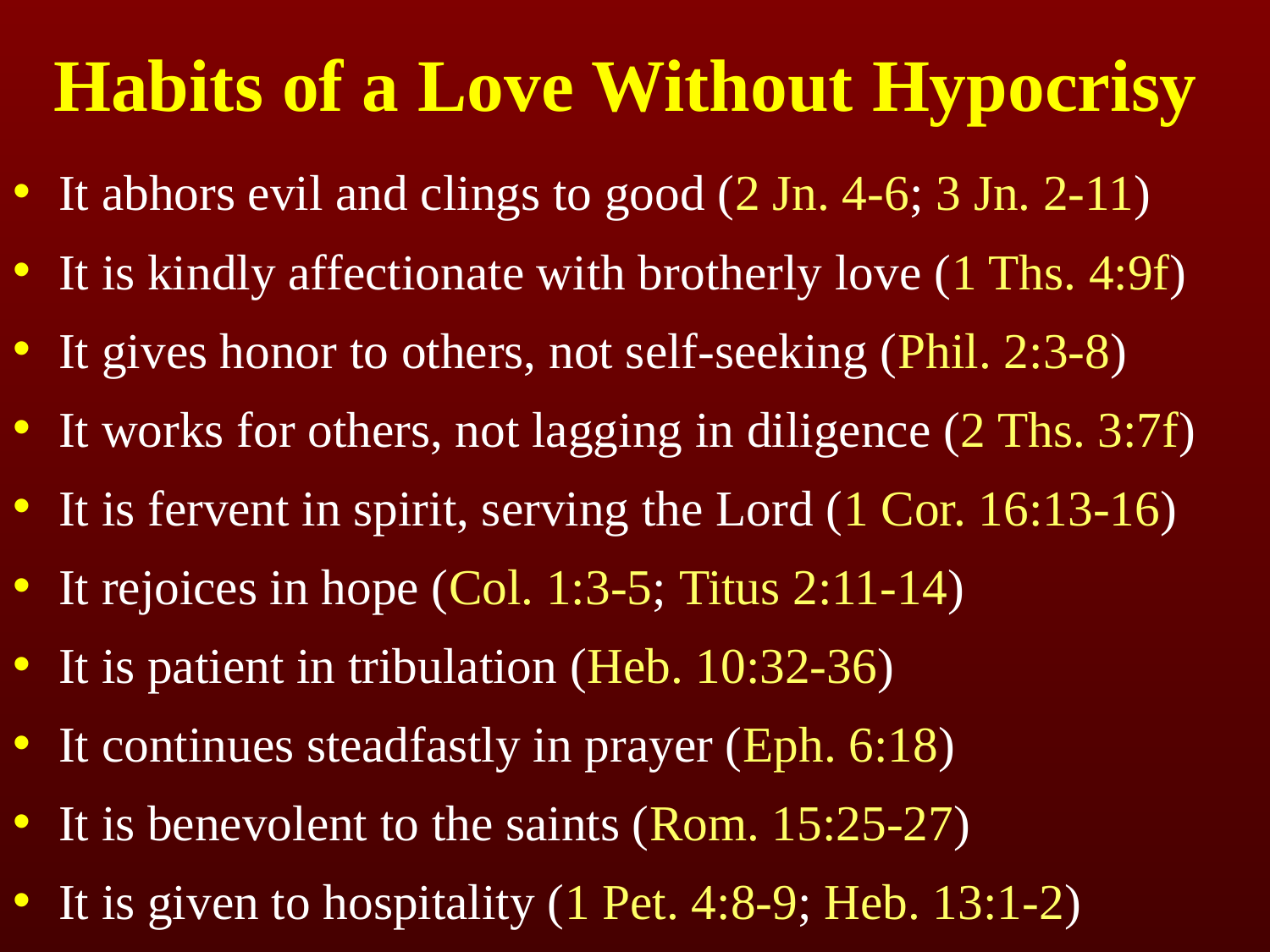

# Habits of a Love Without Hypocrisy
It abhors evil and clings to good (2 Jn. 4-6; 3 Jn. 2-11)
It is kindly affectionate with brotherly love (1 Ths. 4:9f)
It gives honor to others, not self-seeking (Phil. 2:3-8)
It works for others, not lagging in diligence (2 Ths. 3:7f)
It is fervent in spirit, serving the Lord (1 Cor. 16:13-16)
It rejoices in hope (Col. 1:3-5; Titus 2:11-14)
It is patient in tribulation (Heb. 10:32-36)
It continues steadfastly in prayer (Eph. 6:18)
It is benevolent to the saints (Rom. 15:25-27)
It is given to hospitality (1 Pet. 4:8-9; Heb. 13:1-2)